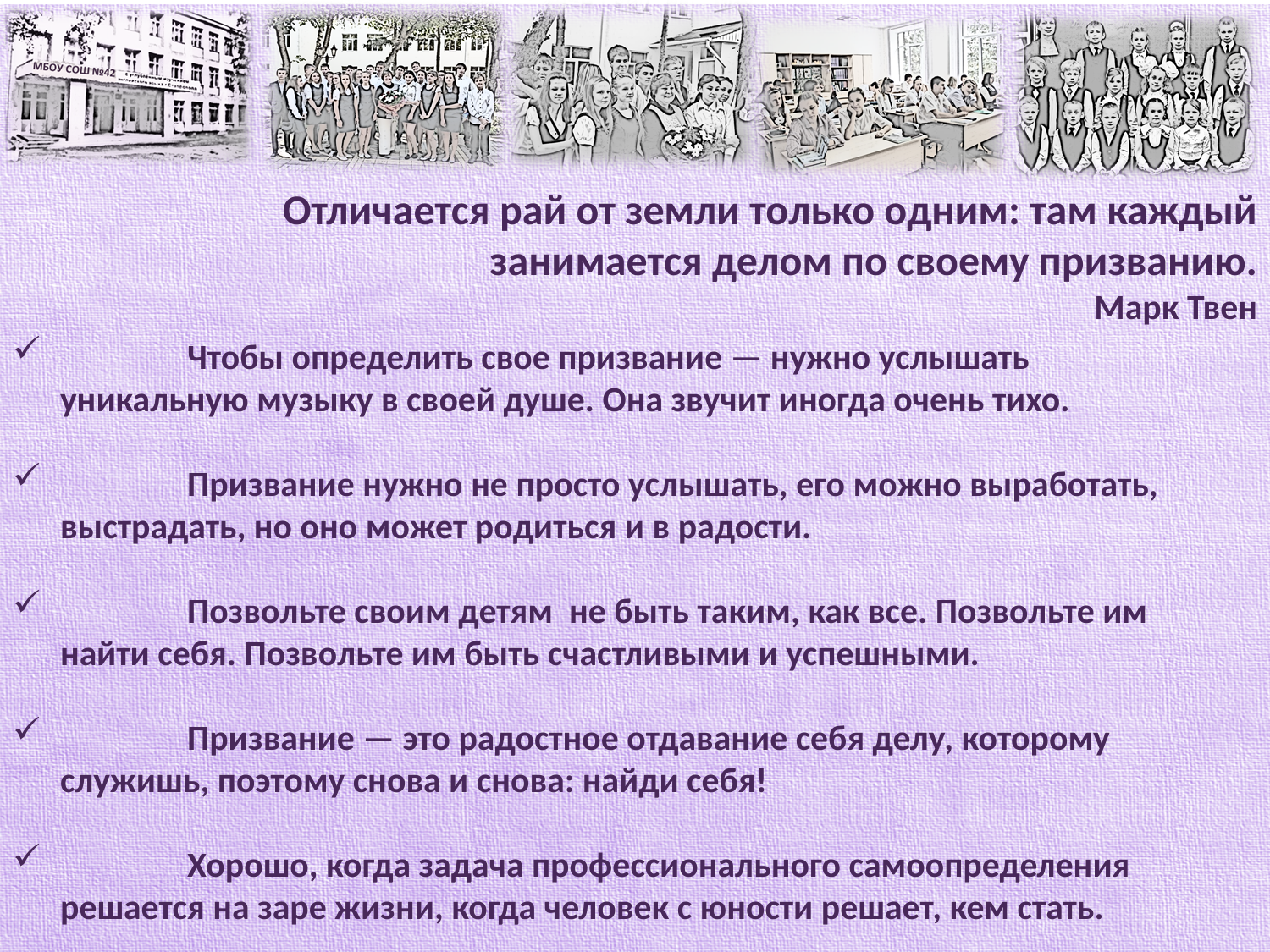

Отличается рай от земли только одним: там каждый занимается делом по своему призванию.
Марк Твен
	Чтобы определить свое призвание — нужно услышать уникальную музыку в своей душе. Она звучит иногда очень тихо.

	Призвание нужно не просто услышать, его можно выработать, выстрадать, но оно может родиться и в радости.

	Позвольте своим детям  не быть таким, как все. Позвольте им найти себя. Позвольте им быть счастливыми и успешными.

	Призвание — это радостное отдавание себя делу, которому служишь, поэтому снова и снова: найди себя!

	Хорошо, когда задача профессионального самоопределения решается на заре жизни, когда человек с юности решает, кем стать.